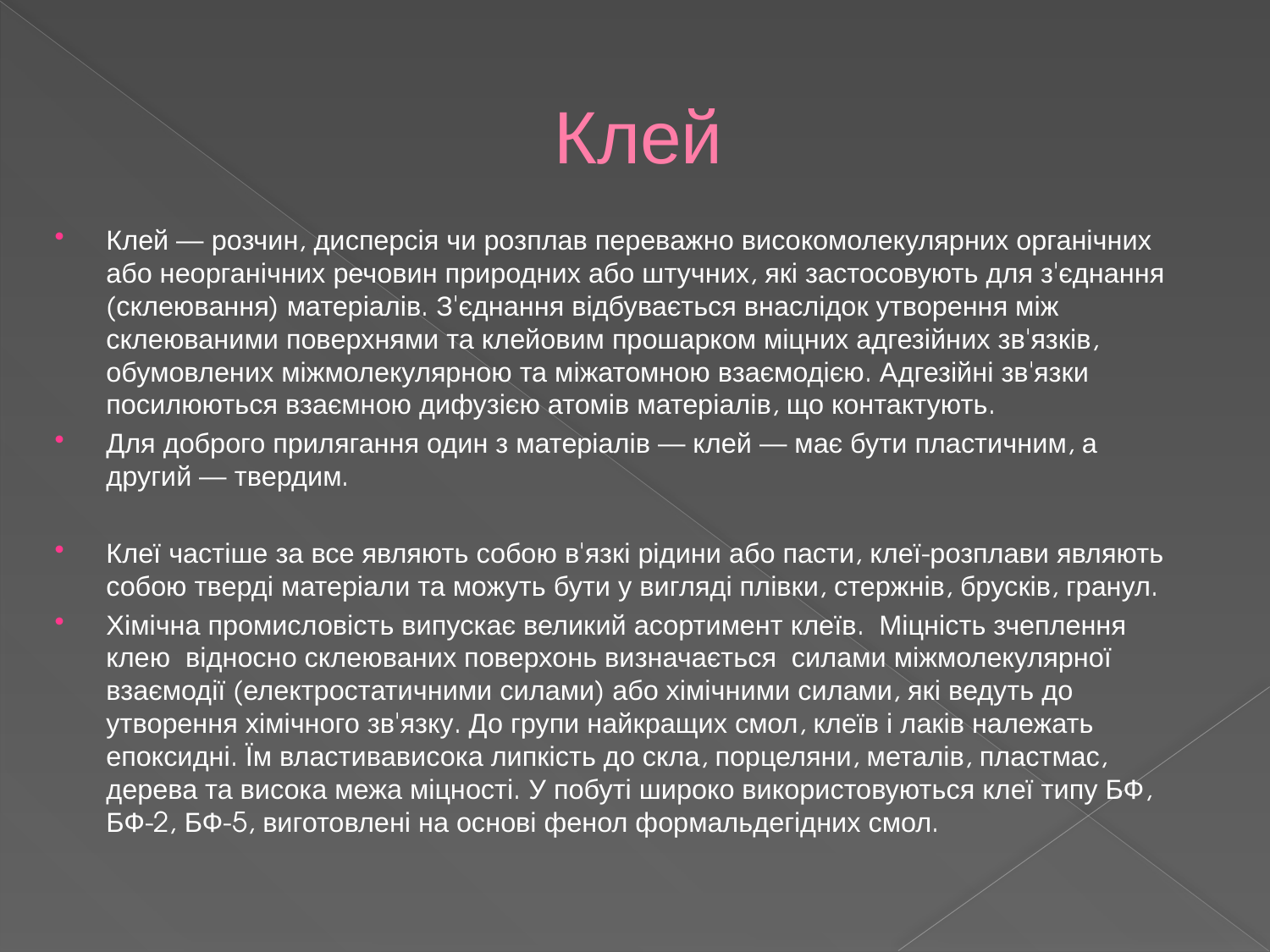

# Клей
Клей — розчин, дисперсія чи розплав переважно високомолекулярних органічних або неорганічних речовин природних або штучних, які застосовують для з'єднання (склеювання) матеріалів. З'єднання відбувається внаслідок утворення між склеюваними поверхнями та клейовим прошарком міцних адгезійних зв'язків, обумовлених міжмолекулярною та міжатомною взаємодією. Адгезійні зв'язки посилюються взаємною дифузією атомів матеріалів, що контактують.
Для доброго прилягання один з матеріалів — клей — має бути пластичним, а другий — твердим.

Клеї частіше за все являють собою в'язкі рідини або пасти, клеї-розплави являють собою тверді матеріали та можуть бути у вигляді плівки, стержнів, брусків, гранул.
Хімічна промисловість випускає великий асортимент клеїв.  Міцність зчеплення  клею  відносно склеюваних поверхонь визначається  силами міжмолекулярної взаємодії (електростатичними силами) або хімічними силами, які ведуть до утворення хімічного зв'язку. До групи найкращих смол, клеїв і лаків належать епоксидні. Їм властивависока липкість до скла, порцеляни, металів, пластмас, дерева та висока межа міцності. У побуті широко використовуються клеї типу БФ, БФ-2, БФ-5, виготовлені на основі фенол формальдегідних смол.